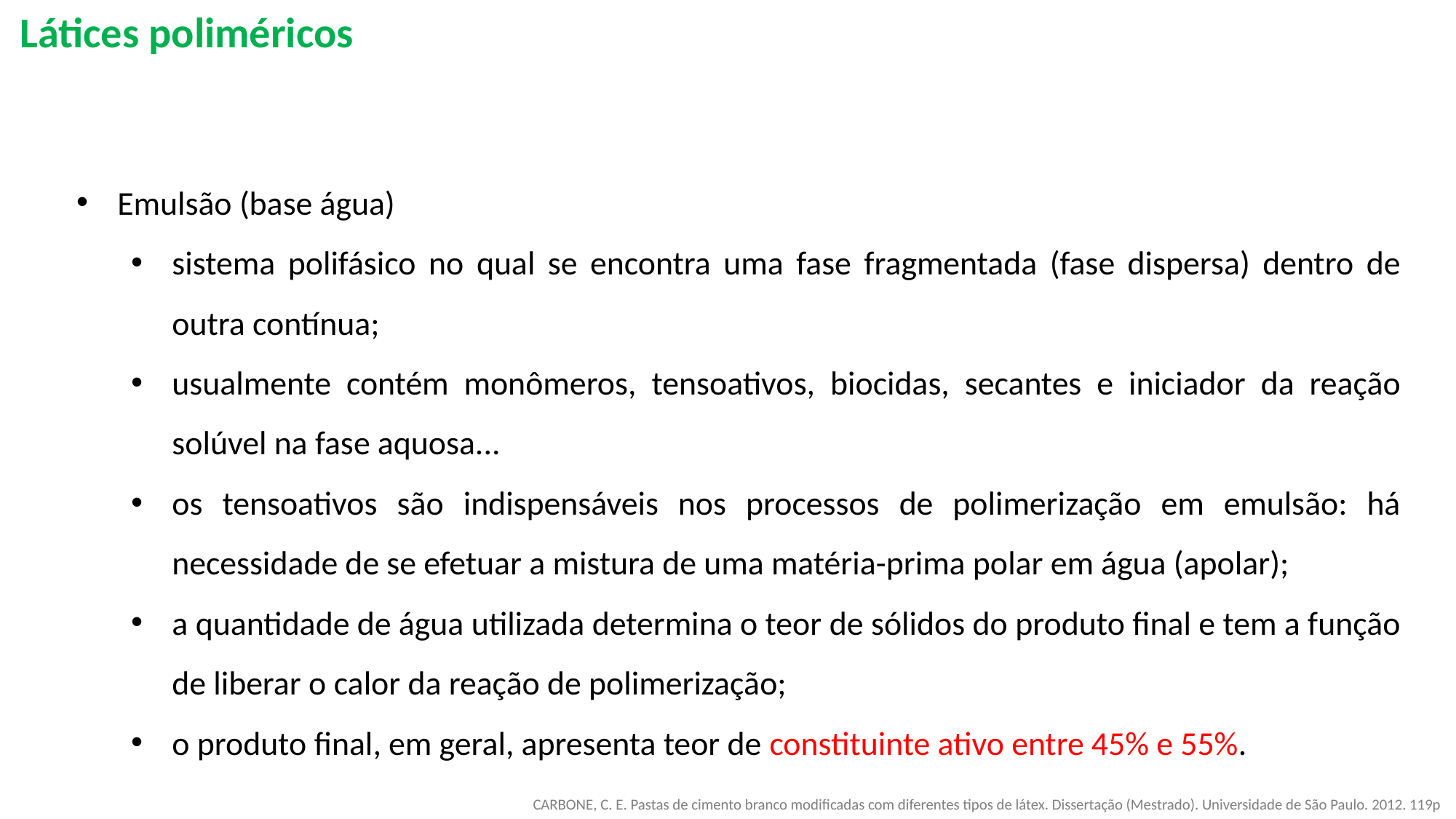

Látices poliméricos
Emulsão (base água)
sistema polifásico no qual se encontra uma fase fragmentada (fase dispersa) dentro de outra contínua;
usualmente contém monômeros, tensoativos, biocidas, secantes e iniciador da reação solúvel na fase aquosa...
os tensoativos são indispensáveis nos processos de polimerização em emulsão: há necessidade de se efetuar a mistura de uma matéria-prima polar em água (apolar);
a quantidade de água utilizada determina o teor de sólidos do produto final e tem a função de liberar o calor da reação de polimerização;
o produto final, em geral, apresenta teor de constituinte ativo entre 45% e 55%.
CARBONE, C. E. Pastas de cimento branco modificadas com diferentes tipos de látex. Dissertação (Mestrado). Universidade de São Paulo. 2012. 119p